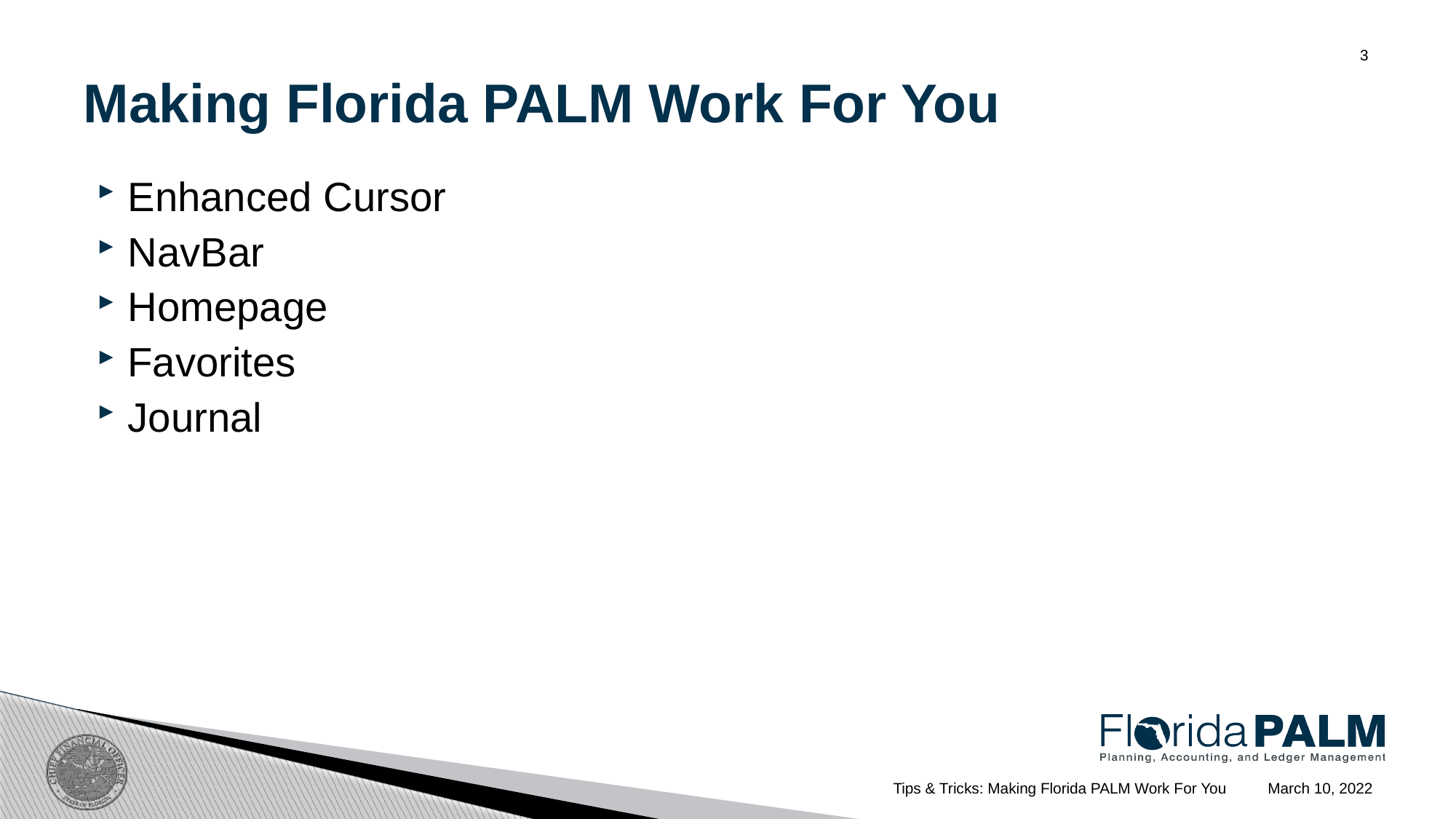

# Making Florida PALM Work For You
3

Enhanced Cursor
NavBar
Homepage
Favorites
Journal

March 10, 2022
Tips & Tricks: Making Florida PALM Work For You